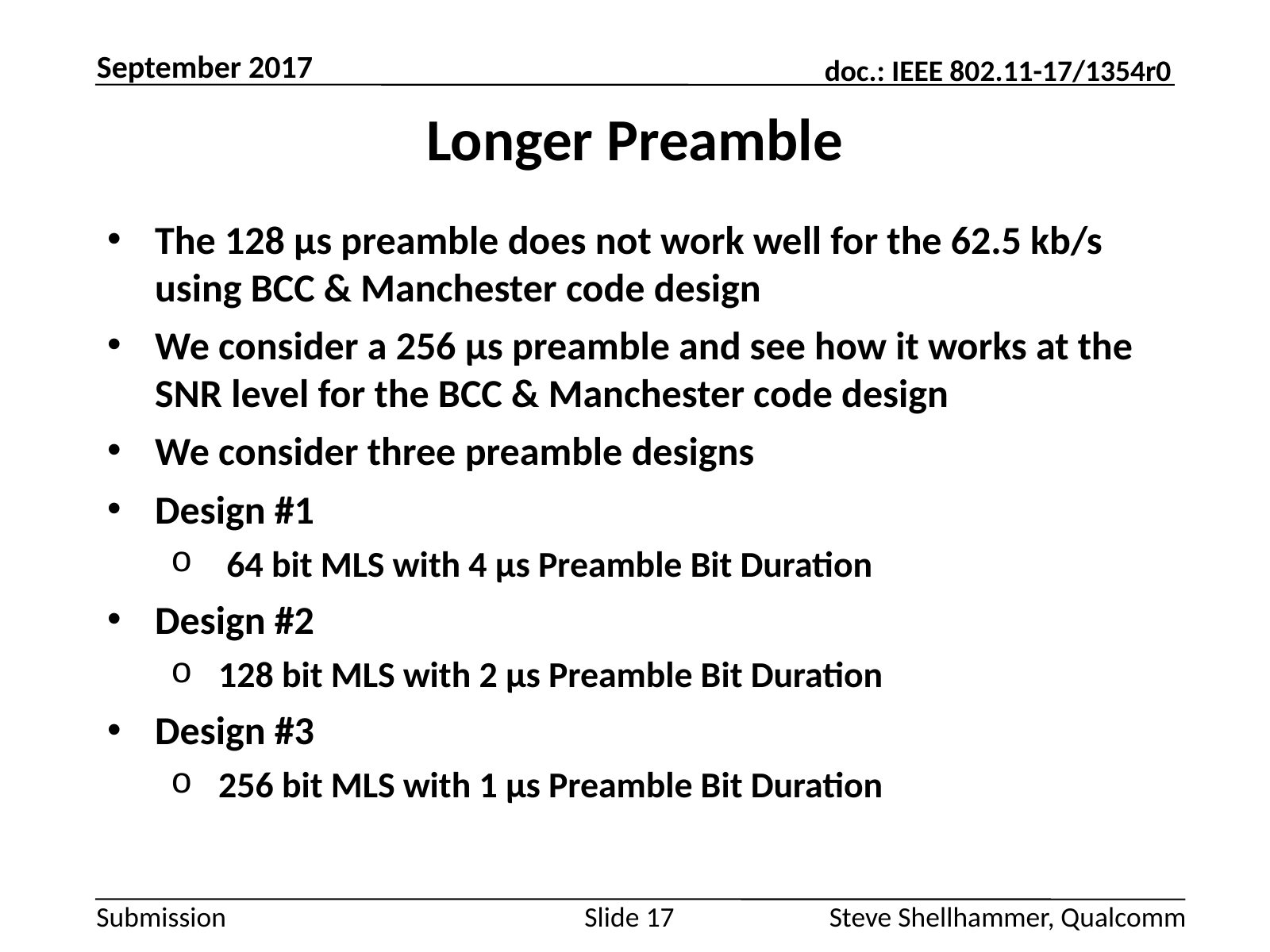

September 2017
# Longer Preamble
The 128 µs preamble does not work well for the 62.5 kb/s using BCC & Manchester code design
We consider a 256 µs preamble and see how it works at the SNR level for the BCC & Manchester code design
We consider three preamble designs
Design #1
 64 bit MLS with 4 µs Preamble Bit Duration
Design #2
128 bit MLS with 2 µs Preamble Bit Duration
Design #3
256 bit MLS with 1 µs Preamble Bit Duration

Slide 17
Steve Shellhammer, Qualcomm